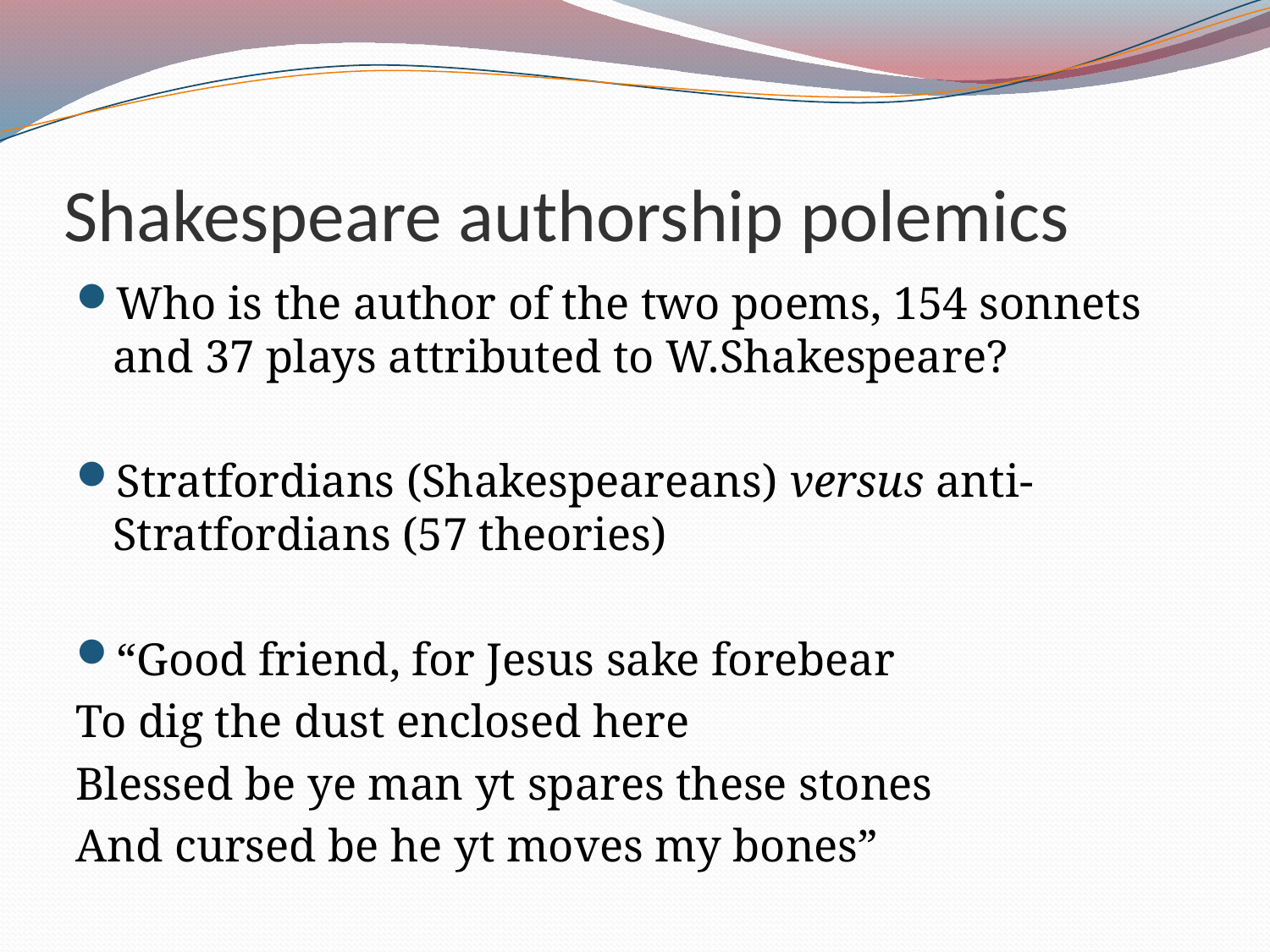

# Shakespeare authorship polemics
Who is the author of the two poems, 154 sonnets and 37 plays attributed to W.Shakespeare?

Stratfordians (Shakespeareans) versus anti-Stratfordians (57 theories)

“Good friend, for Jesus sake forebear
To dig the dust enclosed here
Blessed be ye man yt spares these stones
And cursed be he yt moves my bones”